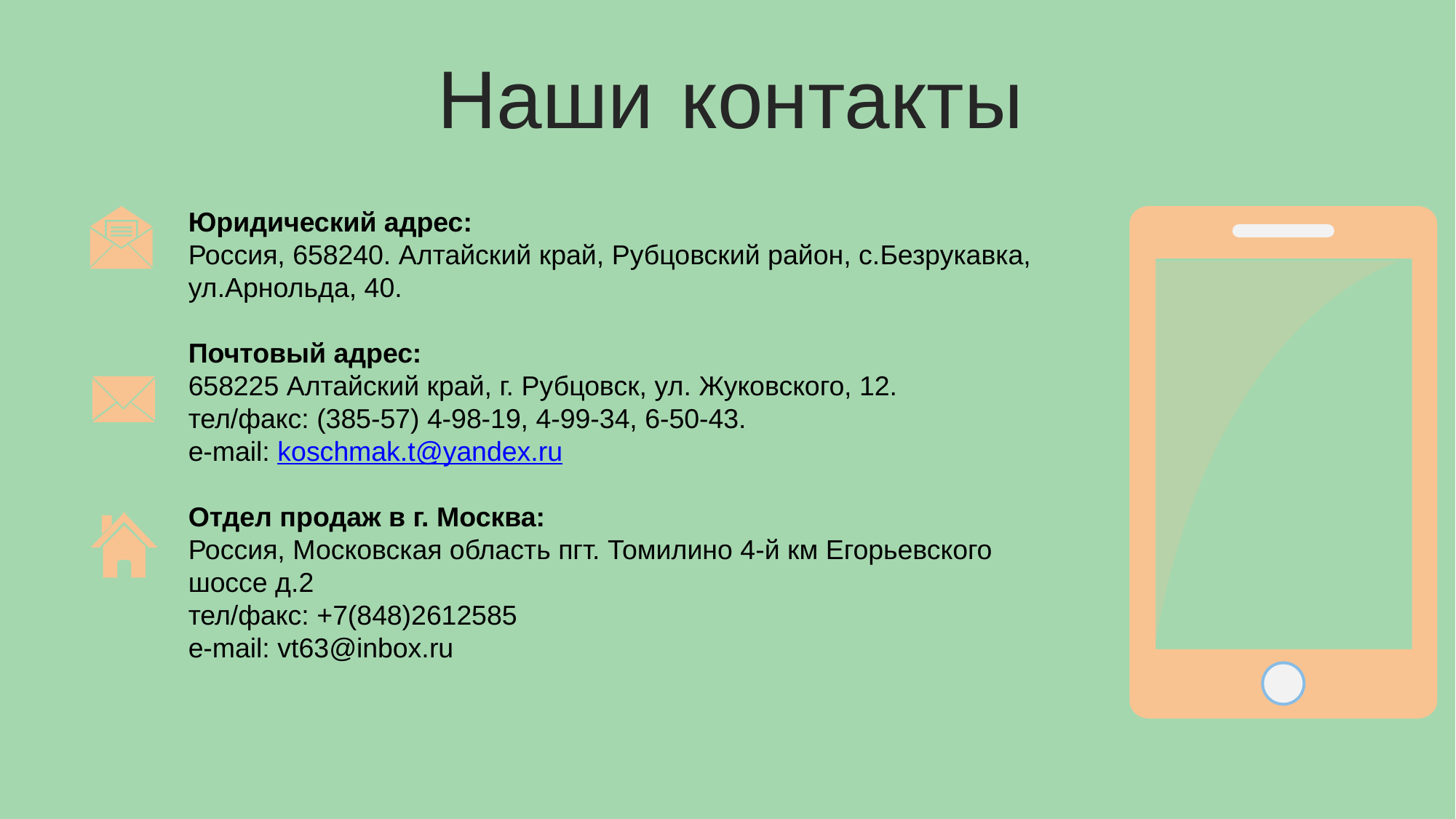

Наши контакты
Юридический адрес:
Россия, 658240. Алтайский край, Рубцовский район, с.Безрукавка, ул.Арнольда, 40.

Почтовый адрес:
658225 Алтайский край, г. Рубцовск, ул. Жуковского, 12.
тел/факс: (385-57) 4-98-19, 4-99-34, 6-50-43.
e-mail: koschmak.t@yandex.ru

Отдел продаж в г. Москва:
Россия, Московская область пгт. Томилино 4-й км Егорьевского шоссе д.2
тел/факс: +7(848)2612585
e-mail: vt63@inbox.ru